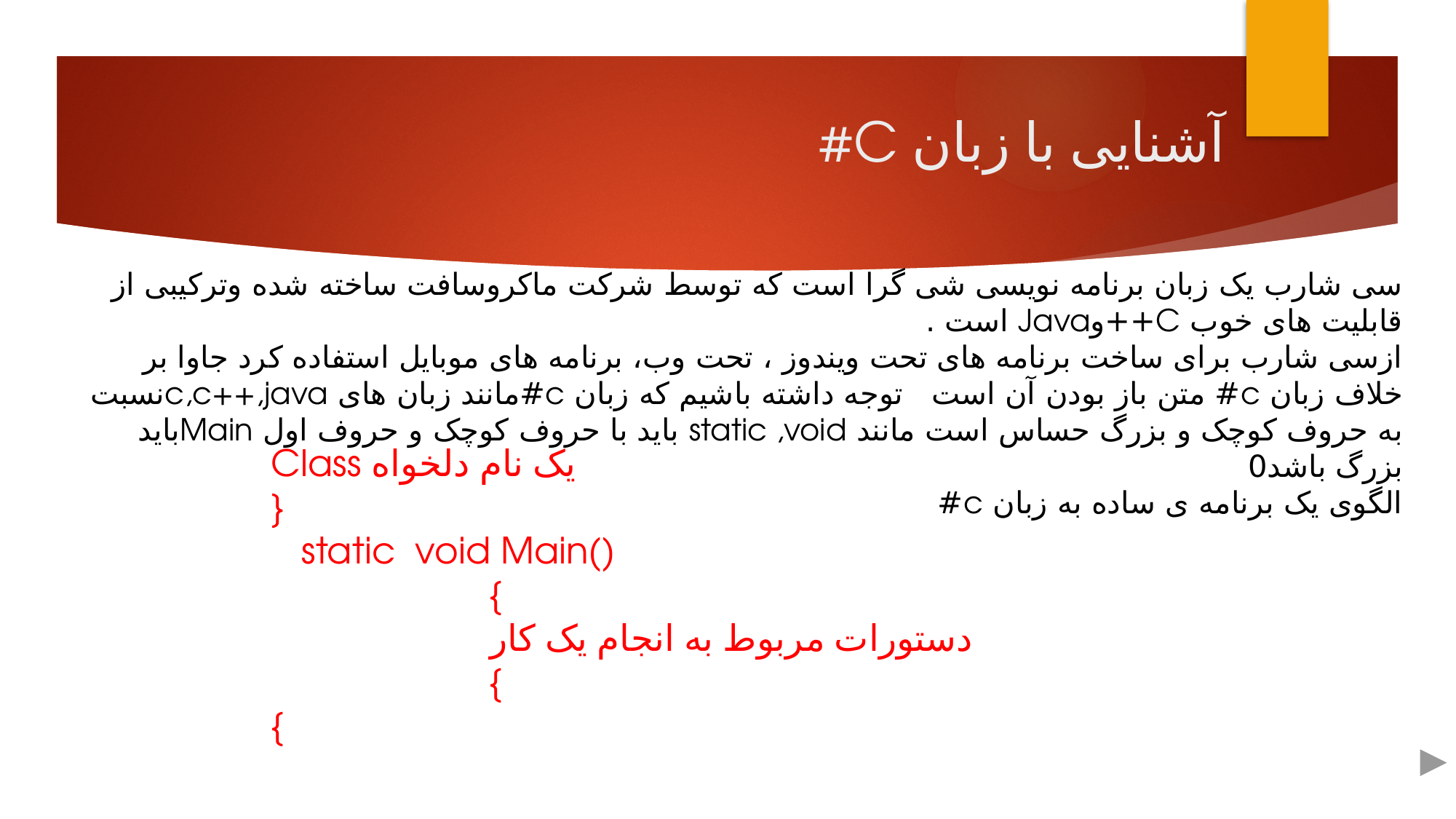

# آشنایی با زبان C#
سی شارب یک زبان برنامه نویسی شی گرا است که توسط شرکت ماکروسافت ساخته شده وترکیبی از قابلیت های خوب C++وJava است .
ازسی شارب برای ساخت برنامه های تحت ویندوز ، تحت وب، برنامه های موبایل استفاده کرد جاوا بر خلاف زبان c# متن باز بودن آن است   توجه داشته باشیم که زبان c#مانند زبان های c,c++,javaنسبت به حروف کوچک و بزرگ حساس است مانند static ,void باید با حروف کوچک و حروف اول Mainباید بزرگ باشد0
الگوی یک برنامه ی ساده به زبان c#
Class یک نام دلخواه
}
   static  void Main()
 		{
		دستورات مربوط به انجام یک کار
		{
{